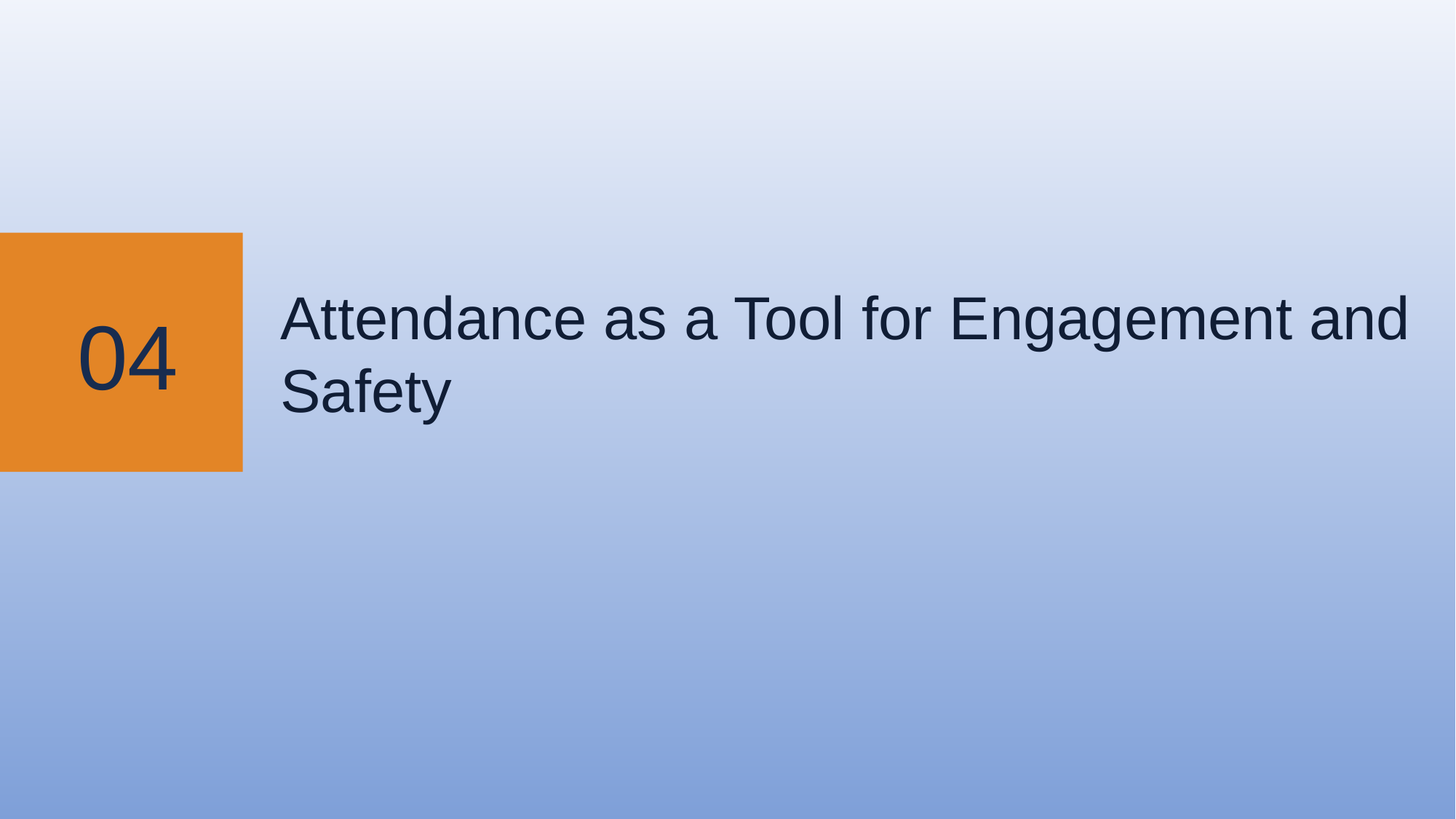

Attendance as a Tool for Engagement and Safety
04